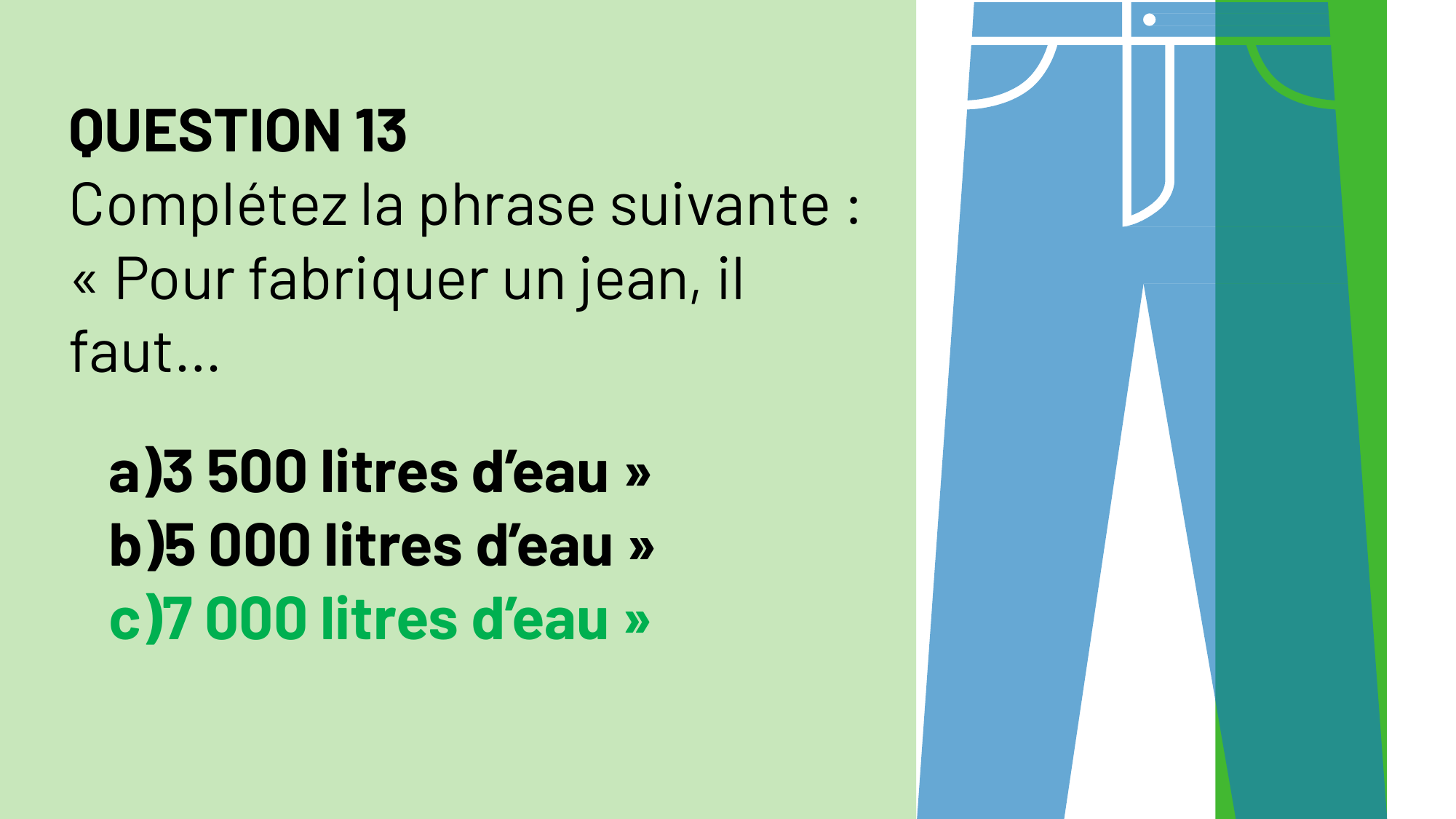

QUESTION 13
Complétez la phrase suivante :
« Pour fabriquer un jean, il faut…
3 500 litres d’eau »
5 000 litres d’eau »
7 000 litres d’eau »